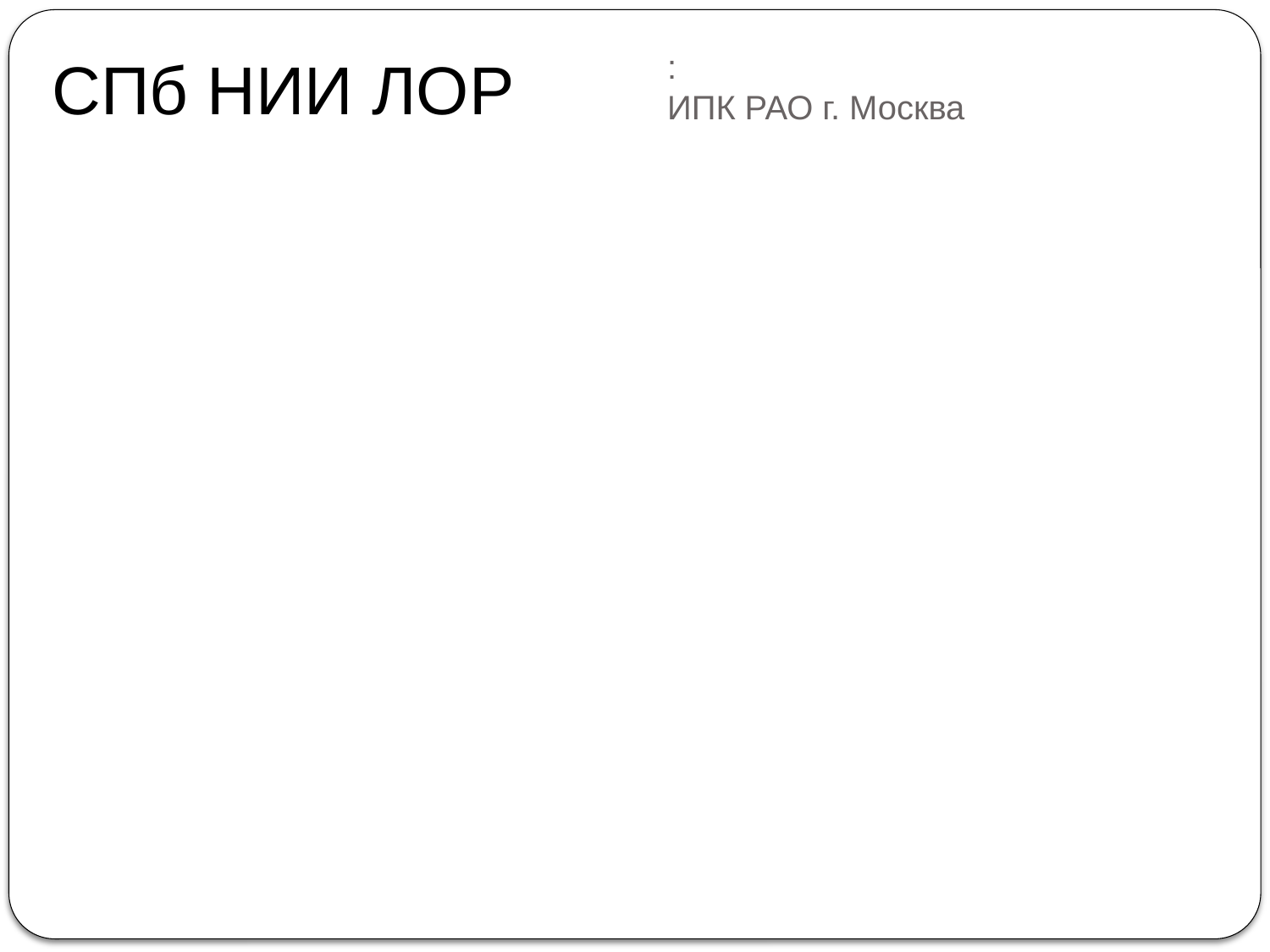

# : ИПК РАО г. Москва
СПб НИИ ЛОР